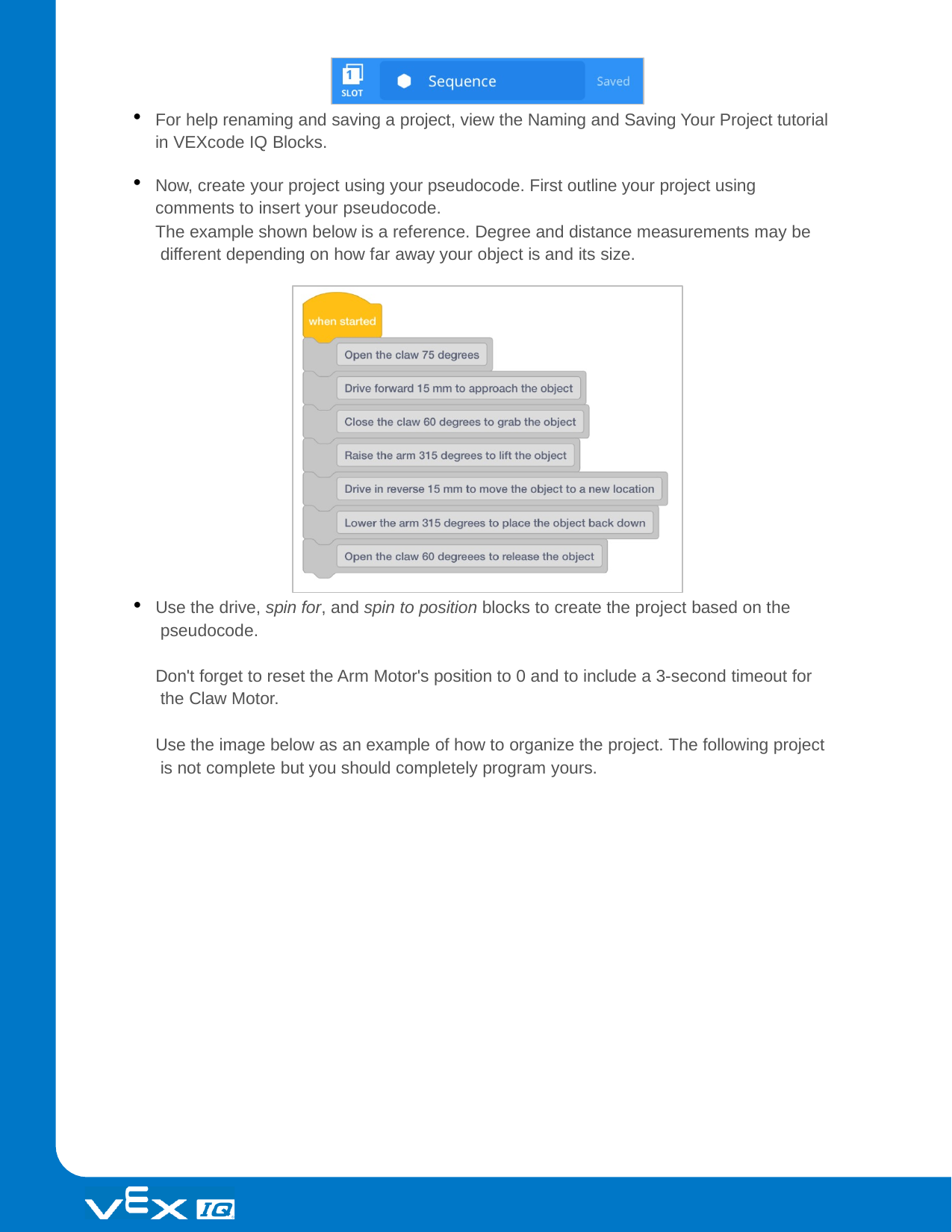

For help renaming and saving a project, view the Naming and Saving Your Project tutorial  in VEXcode IQ Blocks.

Now, create your project using your pseudocode. First outline your project using  comments to insert your pseudocode.
The example shown below is a reference. Degree and distance measurements may be  different depending on how far away your object is and its size.

Use the drive, spin for, and spin to position blocks to create the project based on the  pseudocode.

Don't forget to reset the Arm Motor's position to 0 and to include a 3-second timeout for  the Claw Motor.

Use the image below as an example of how to organize the project. The following project  is not complete but you should completely program yours.